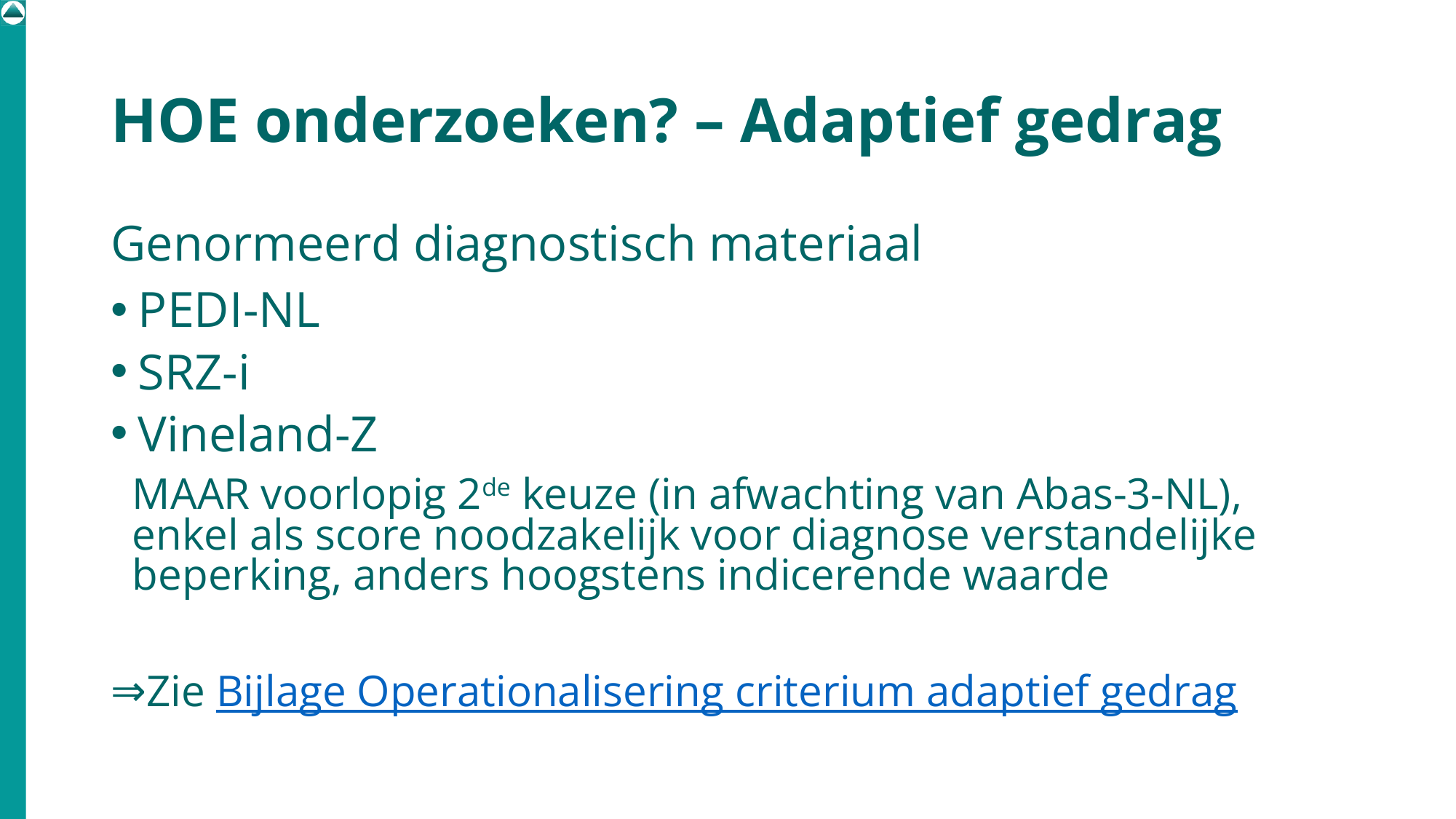

# HOE onderzoeken? – Adaptief gedrag
Genormeerd diagnostisch materiaal
PEDI-NL
SRZ-i
Vineland-Z
MAAR voorlopig 2de keuze (in afwachting van Abas-3-NL), enkel als score noodzakelijk voor diagnose verstandelijke beperking, anders hoogstens indicerende waarde

Zie Bijlage Operationalisering criterium adaptief gedrag